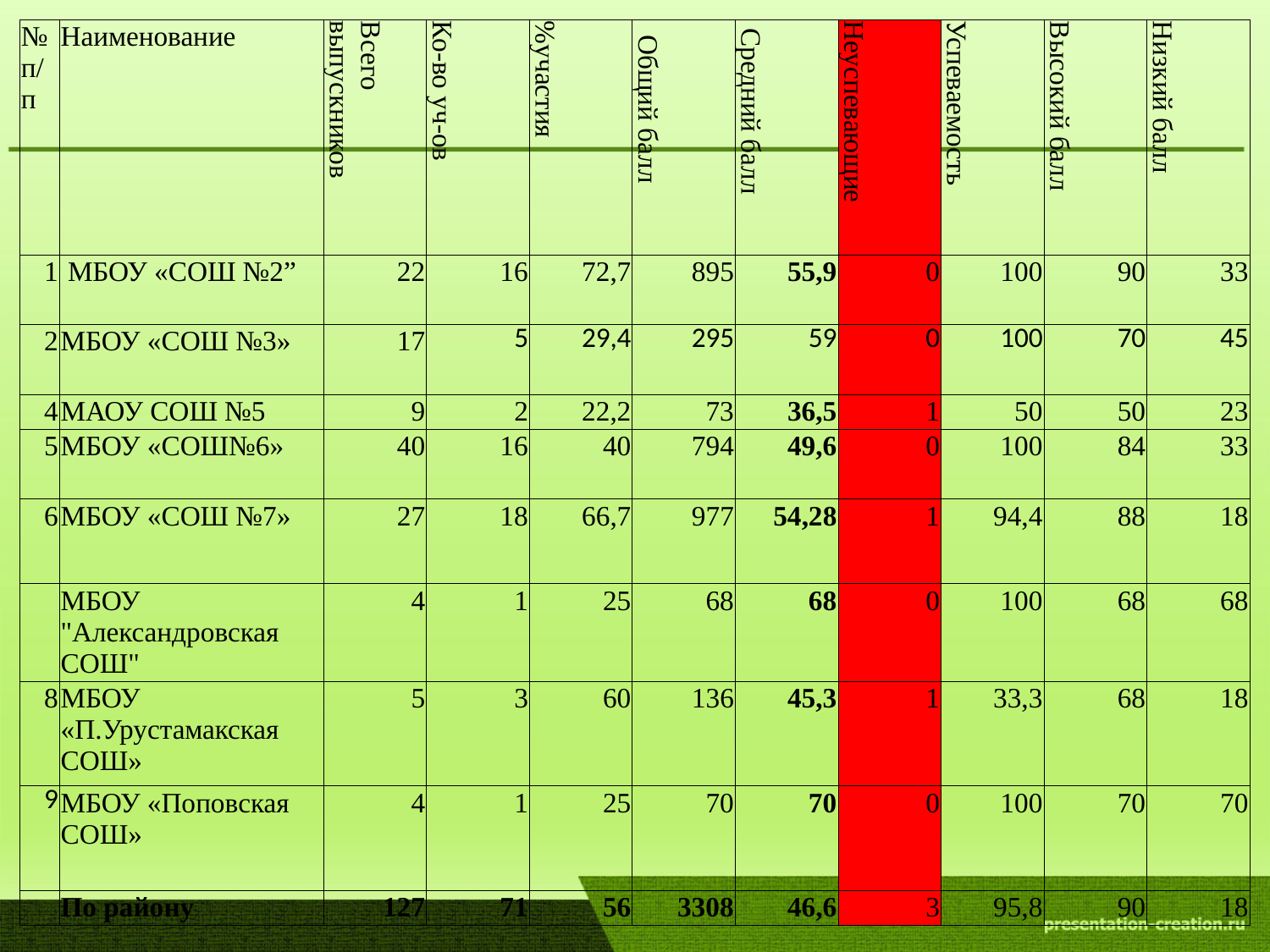

| №п/п | Наименование | Всего выпускников | Ко-во уч-ов | %участия | Общий балл | Средний балл | Неуспевающие | Успеваемость | Высокий балл | Низкий балл |
| --- | --- | --- | --- | --- | --- | --- | --- | --- | --- | --- |
| 1 | МБОУ «СОШ №2” | 22 | 16 | 72,7 | 895 | 55,9 | 0 | 100 | 90 | 33 |
| 2 | МБОУ «СОШ №3» | 17 | 5 | 29,4 | 295 | 59 | 0 | 100 | 70 | 45 |
| 4 | МАОУ СОШ №5 | 9 | 2 | 22,2 | 73 | 36,5 | 1 | 50 | 50 | 23 |
| 5 | МБОУ «СОШ№6» | 40 | 16 | 40 | 794 | 49,6 | 0 | 100 | 84 | 33 |
| 6 | МБОУ «СОШ №7» | 27 | 18 | 66,7 | 977 | 54,28 | 1 | 94,4 | 88 | 18 |
|  | МБОУ "Александровская СОШ" | 4 | 1 | 25 | 68 | 68 | 0 | 100 | 68 | 68 |
| 8 | МБОУ «П.Урустамакская СОШ» | 5 | 3 | 60 | 136 | 45,3 | 1 | 33,3 | 68 | 18 |
| 9 | МБОУ «Поповская СОШ» | 4 | 1 | 25 | 70 | 70 | 0 | 100 | 70 | 70 |
|  | По району | 127 | 71 | 56 | 3308 | 46,6 | 3 | 95,8 | 90 | 18 |